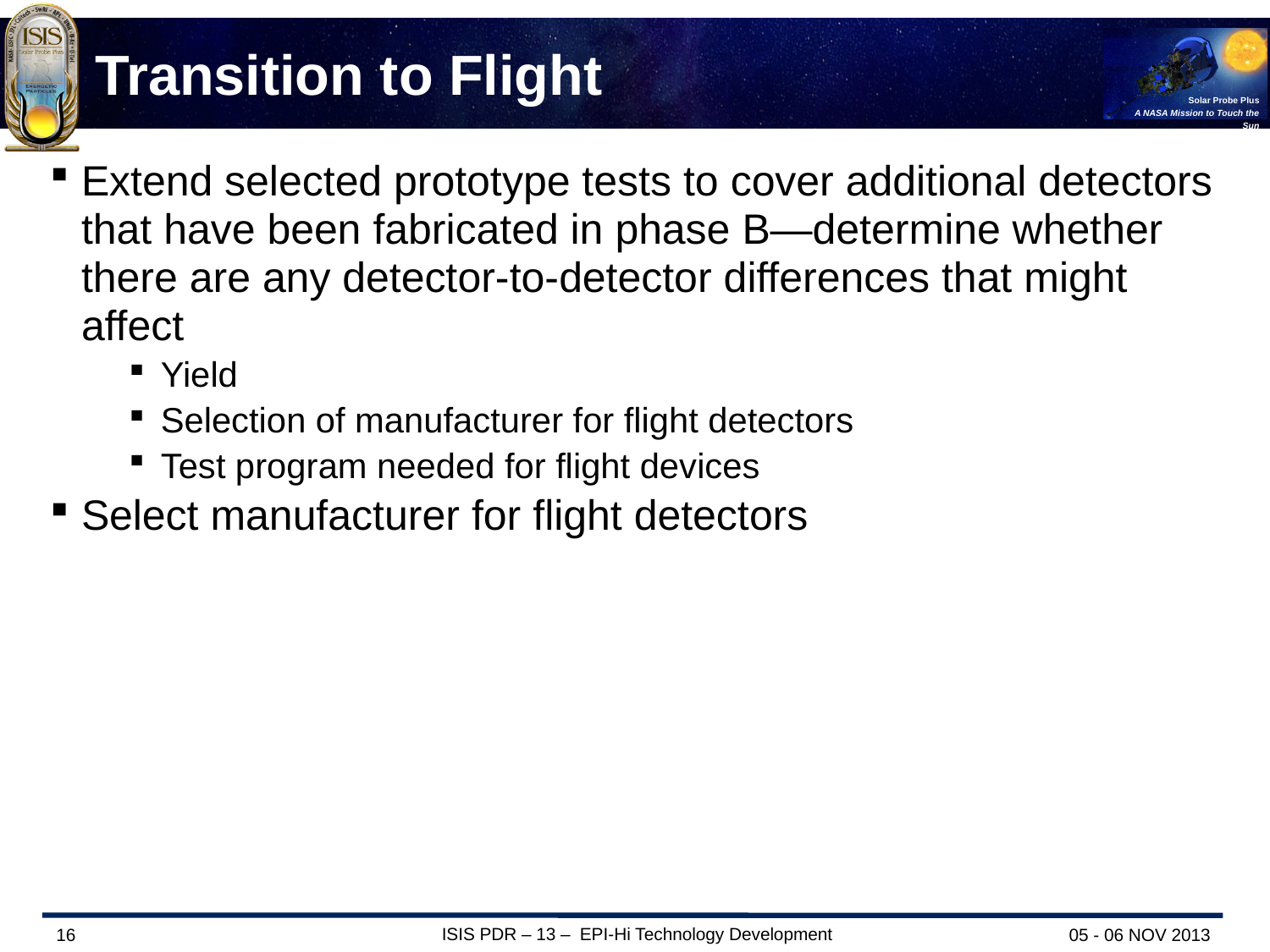

# Transition to Flight
Extend selected prototype tests to cover additional detectors that have been fabricated in phase B—determine whether there are any detector-to-detector differences that might affect
Yield
Selection of manufacturer for flight detectors
Test program needed for flight devices
Select manufacturer for flight detectors